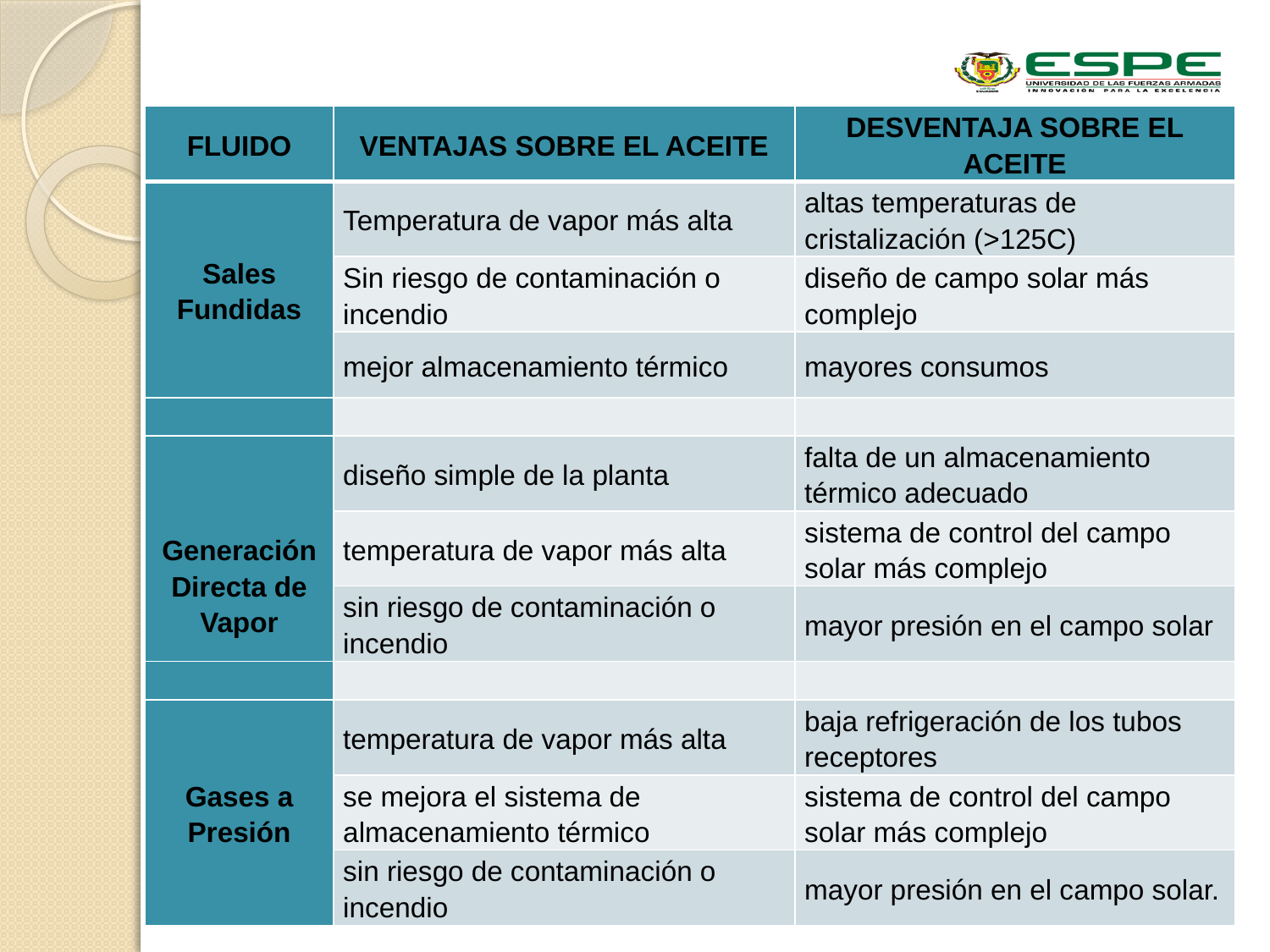

| FLUIDO | VENTAJAS SOBRE EL ACEITE | DESVENTAJA SOBRE EL ACEITE |
| --- | --- | --- |
| Sales Fundidas | Temperatura de vapor más alta | altas temperaturas de cristalización (>125C) |
|  | Sin riesgo de contaminación o incendio | diseño de campo solar más complejo |
|  | mejor almacenamiento térmico | mayores consumos |
|  |  |  |
| Generación Directa de Vapor | diseño simple de la planta | falta de un almacenamiento térmico adecuado |
|  | temperatura de vapor más alta | sistema de control del campo solar más complejo |
|  | sin riesgo de contaminación o incendio | mayor presión en el campo solar |
|  |  |  |
| Gases a Presión | temperatura de vapor más alta | baja refrigeración de los tubos receptores |
|  | se mejora el sistema de almacenamiento térmico | sistema de control del campo solar más complejo |
|  | sin riesgo de contaminación o incendio | mayor presión en el campo solar. |